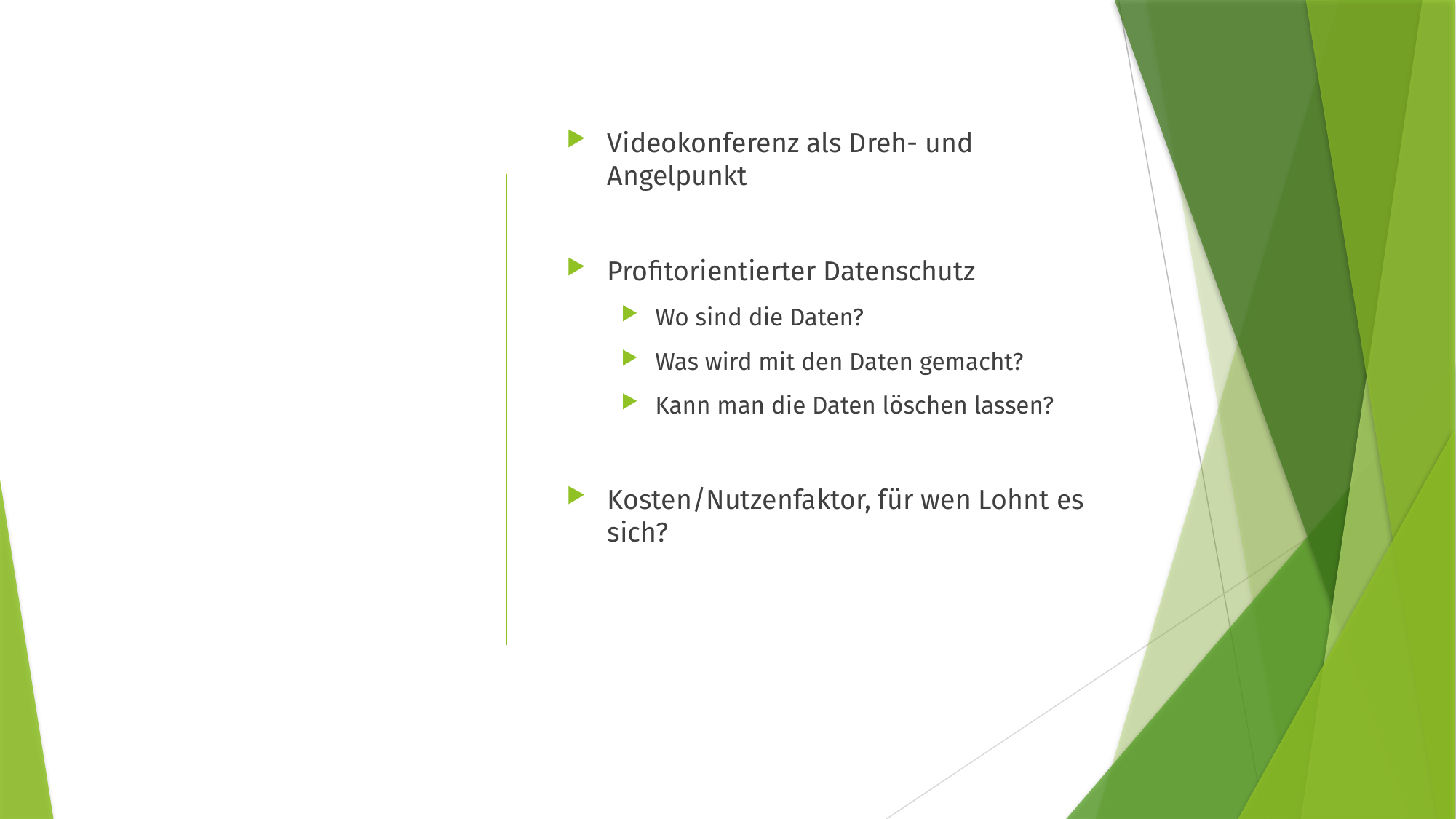

#
Videokonferenz als Dreh- und Angelpunkt

Profitorientierter Datenschutz
Wo sind die Daten?
Was wird mit den Daten gemacht?
Kann man die Daten löschen lassen?

Kosten/Nutzenfaktor, für wen Lohnt es sich?